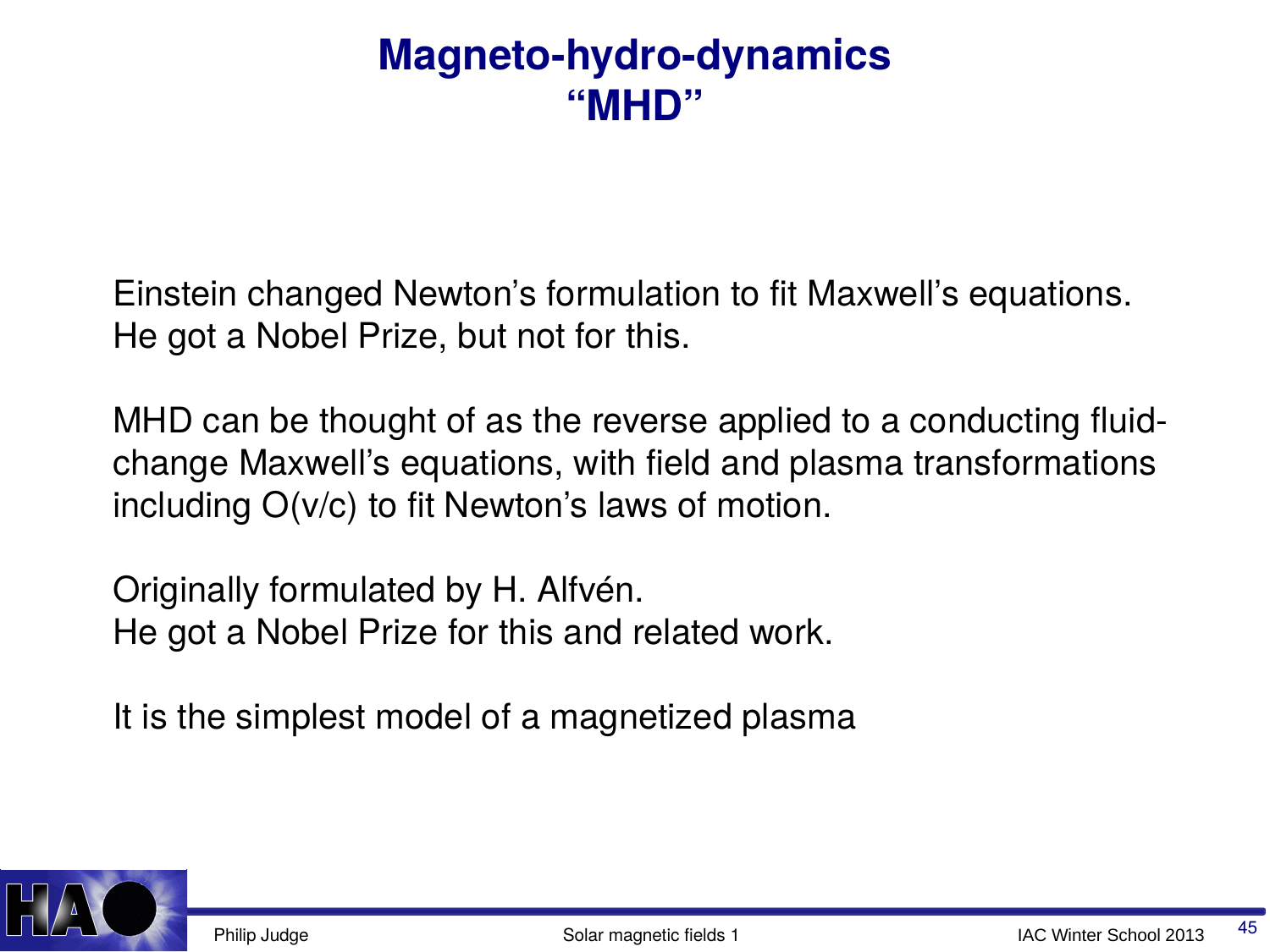

# Magneto-hydro-dynamics “MHD”

Einstein changed Newton’s formulation to fit Maxwell’s equations.
He got a Nobel Prize, but not for this.

MHD can be thought of as the reverse applied to a conducting fluid-
change Maxwell’s equations, with field and plasma transformations
including O(v/c) to fit Newton’s laws of motion.

Originally formulated by H. Alfvén.
He got a Nobel Prize for this and related work.

It is the simplest model of a magnetized plasma

45